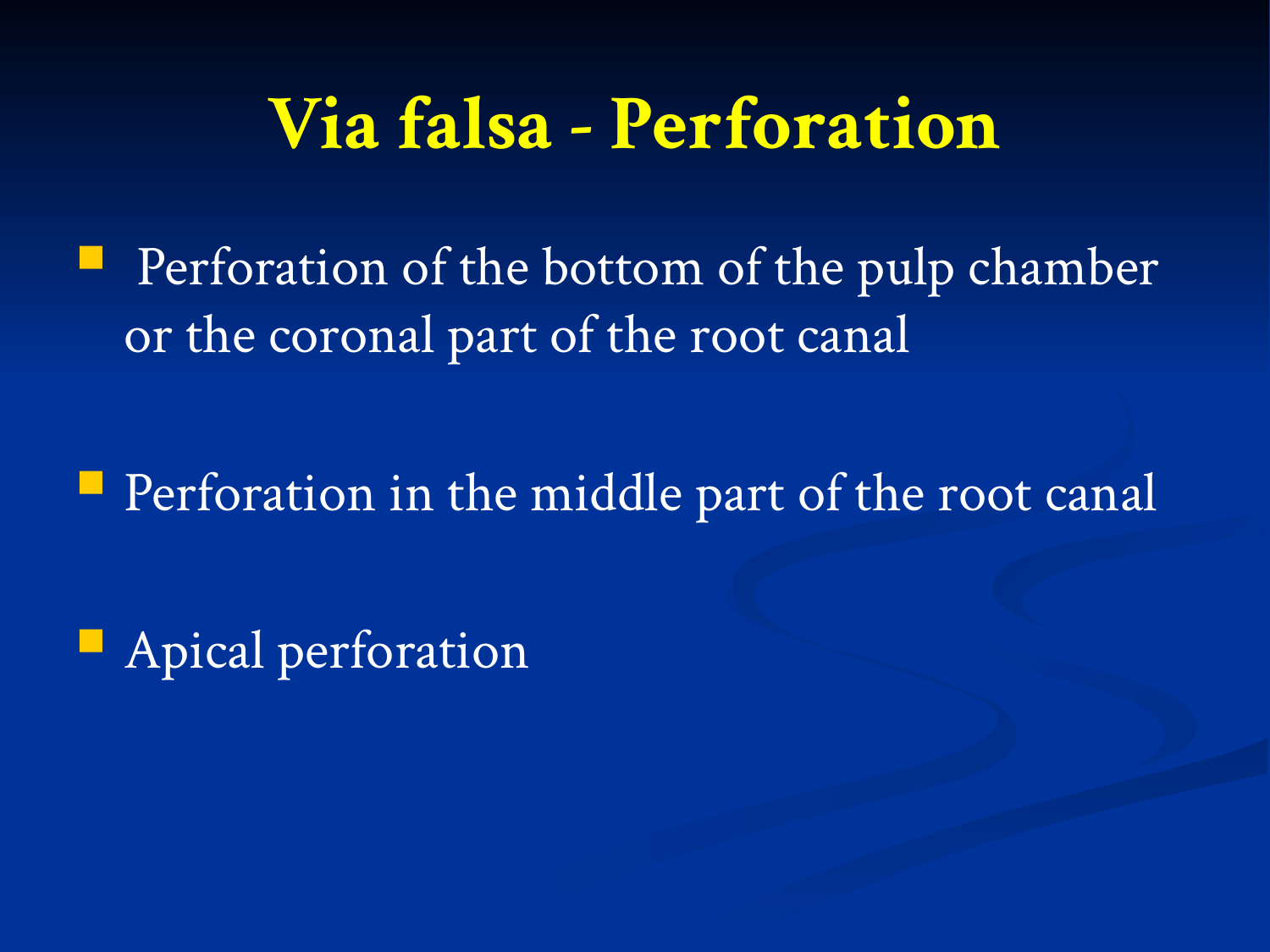

# Via falsa - Perforation
 Perforation of the bottom of the pulp chamber or the coronal part of the root canal

Perforation in the middle part of the root canal

Apical perforation